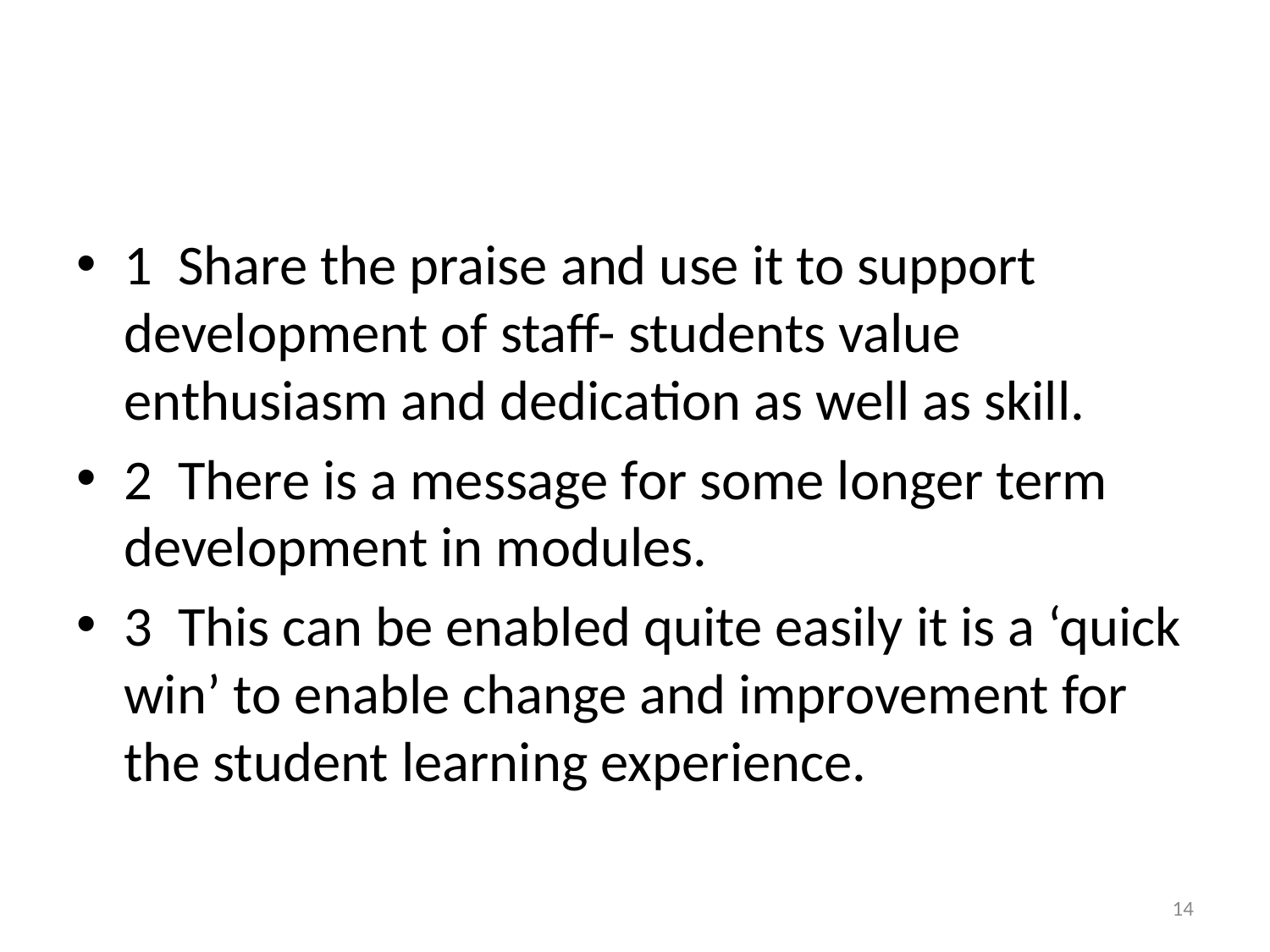

#
1  Share the praise and use it to support development of staff- students value enthusiasm and dedication as well as skill.
2  There is a message for some longer term development in modules.
3  This can be enabled quite easily it is a ‘quick win’ to enable change and improvement for the student learning experience.
14